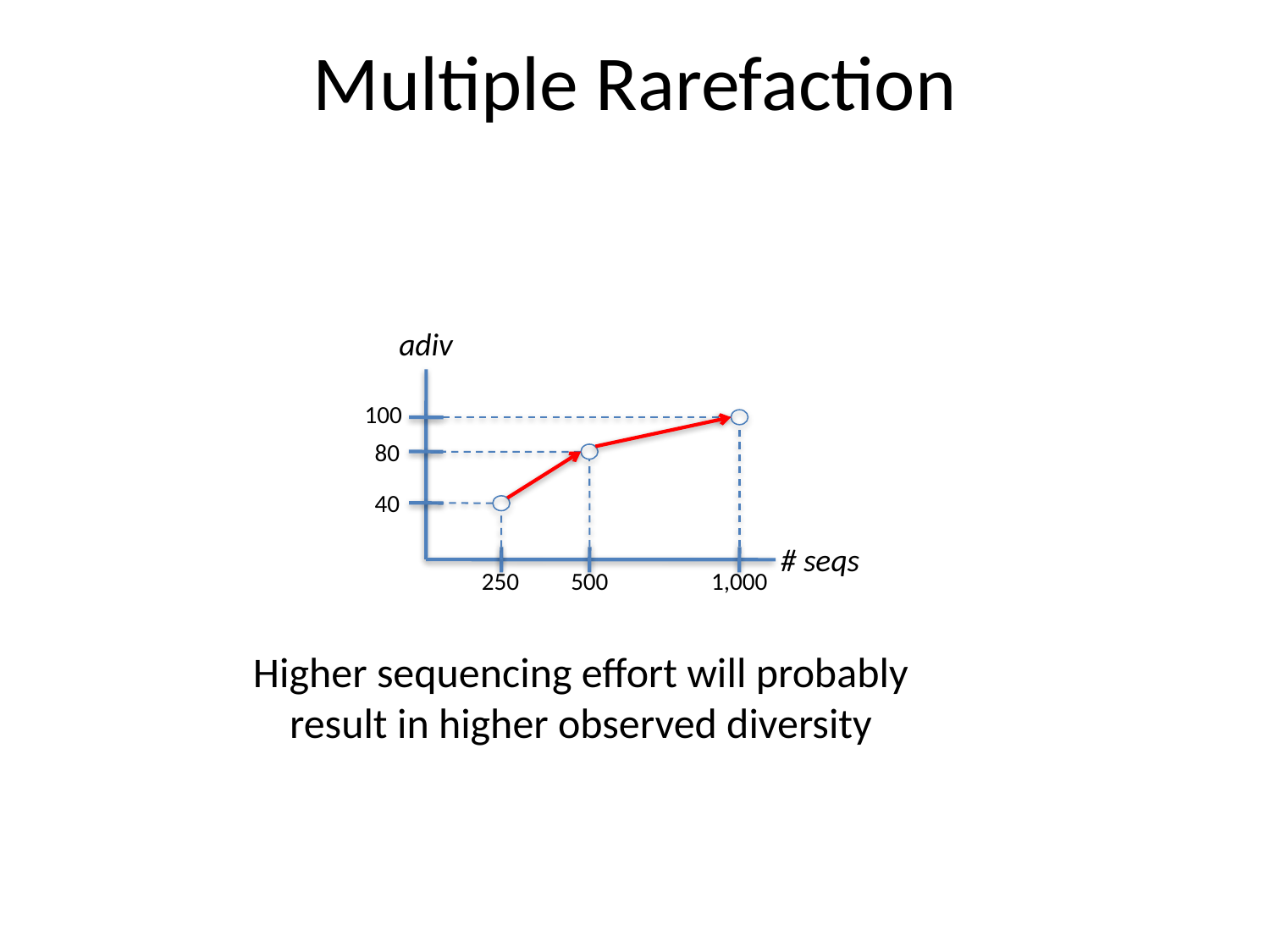

# Multiple Rarefaction
adiv
100

80

500
40

250
# seqs
1,000
Higher sequencing effort will probably result in higher observed diversity